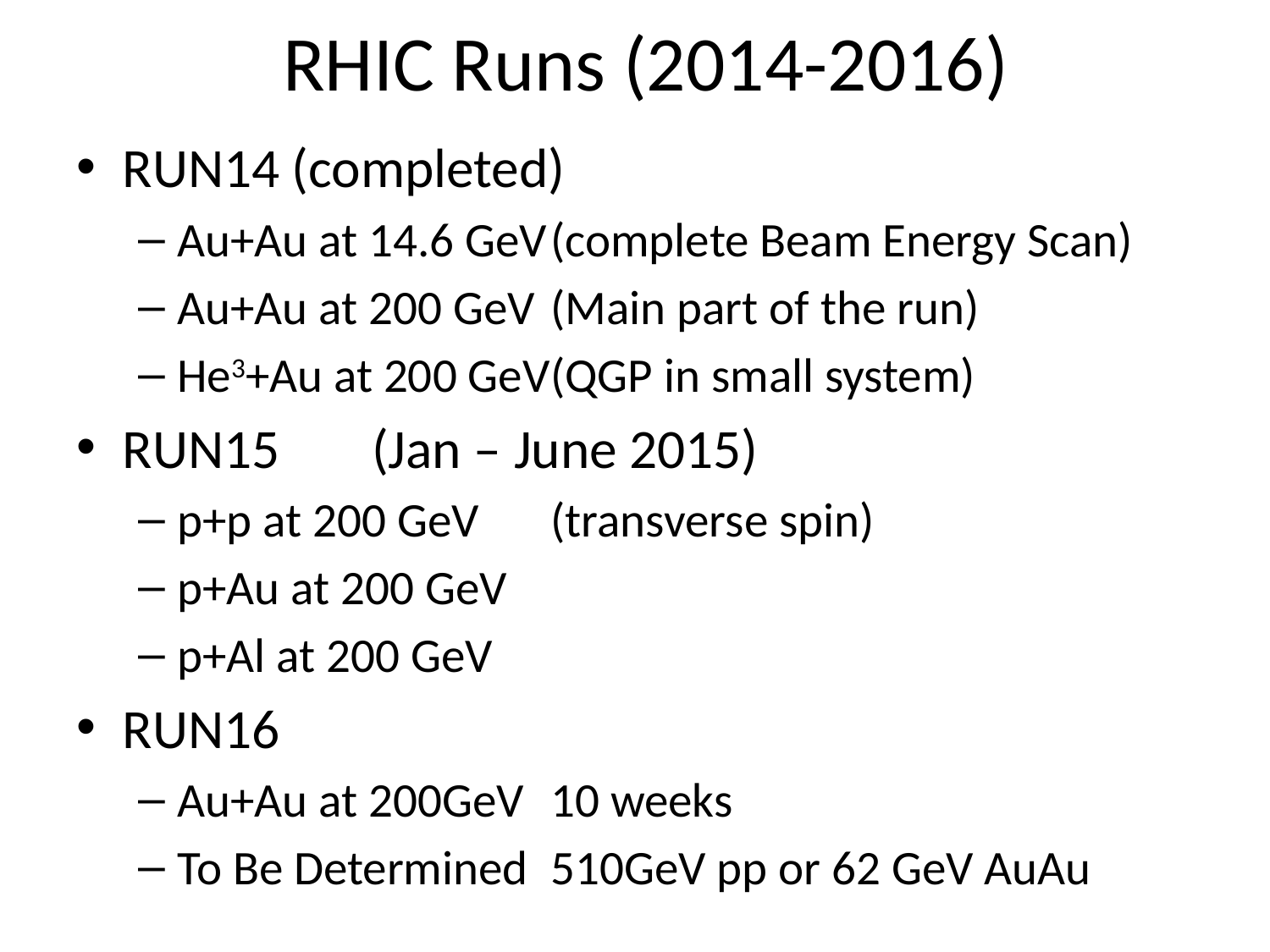

# RHIC Runs (2014-2016)
RUN14 (completed)
Au+Au at 14.6 GeV	(complete Beam Energy Scan)
Au+Au at 200 GeV	(Main part of the run)
He3+Au at 200 GeV	(QGP in small system)
RUN15	(Jan – June 2015)
p+p at 200 GeV	(transverse spin)
p+Au at 200 GeV
p+Al at 200 GeV
RUN16
Au+Au at 200GeV	10 weeks
To Be Determined	510GeV pp or 62 GeV AuAu